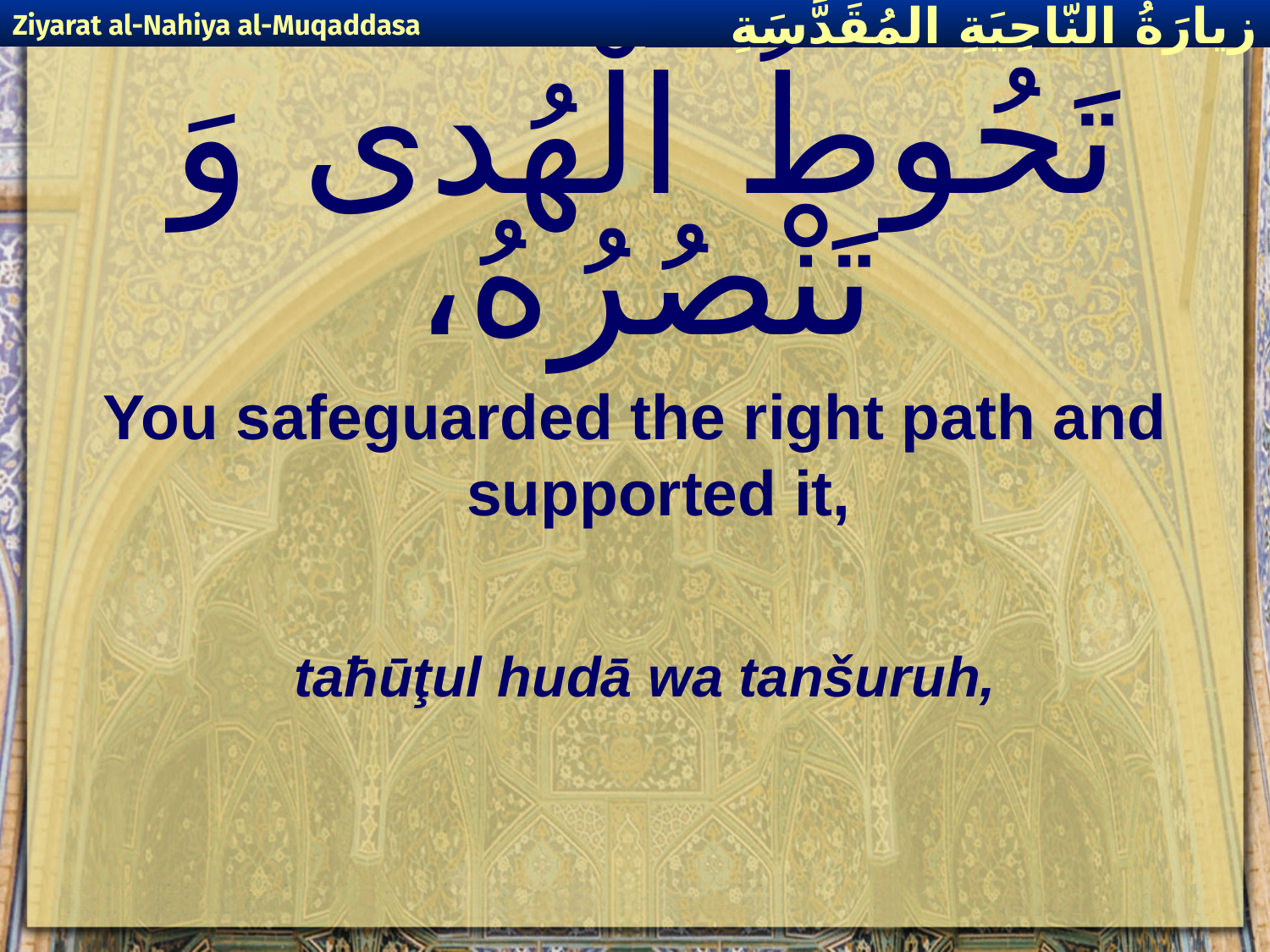

Ziyarat al-Nahiya al-Muqaddasa
زيارَةُ النّاحِيَةِ ال‍مُقَدَّسَةِ
# تَحُوطُ الْهُدى وَ تَنْصُرُهُ،
You safeguarded the right path and supported it,
taħūţul hudā wa tanšuruh,